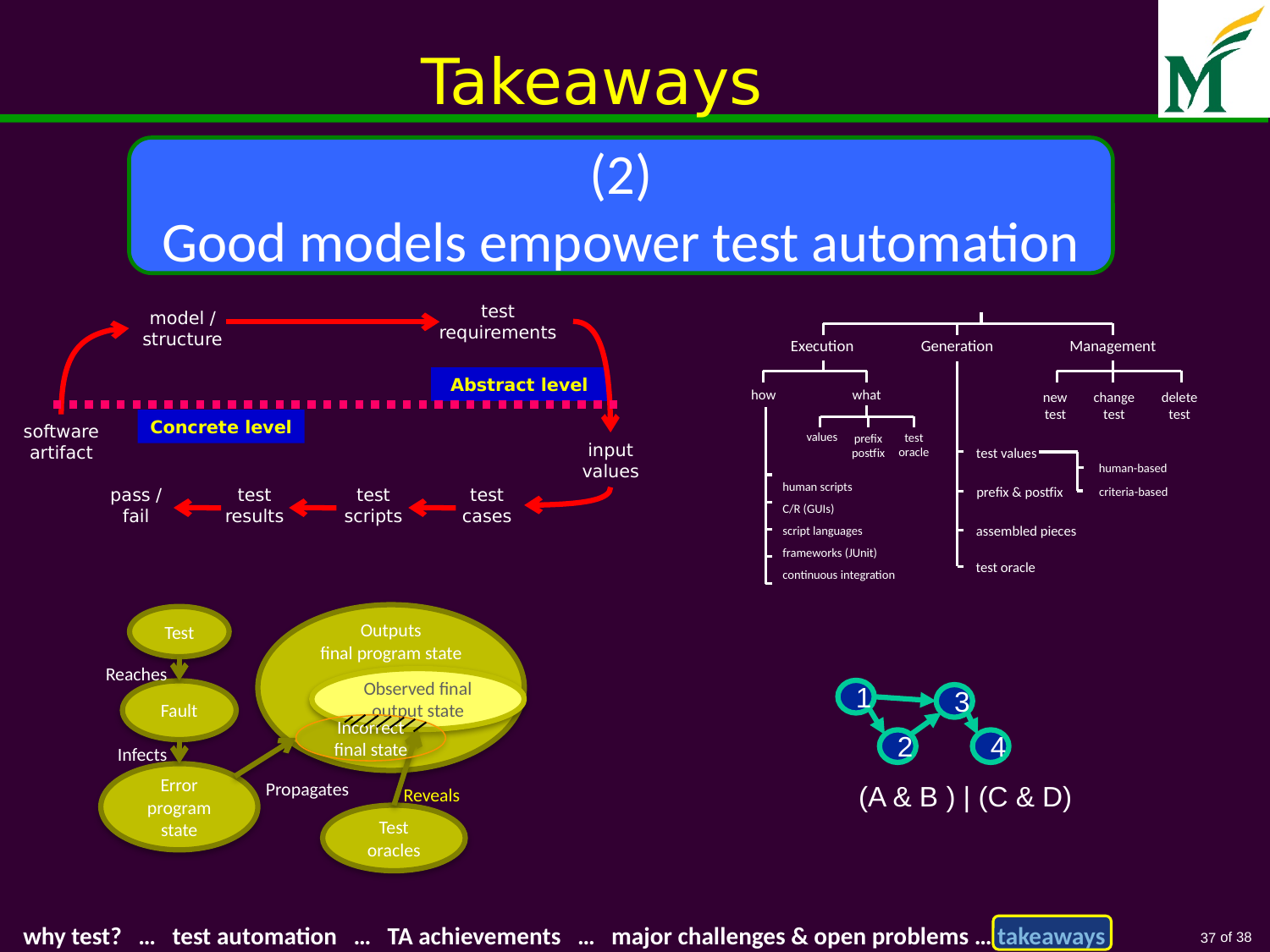

# Takeaways
(2)
Good models empower test automation
test requirements
model / structure
Abstract level
Concrete level
software artifact
input values
pass / fail
test results
test scripts
test cases
Execution
Generation
Management
how
what
new
test
change
test
delete
test
values
prefix
postfix
test
oracle
test values
human-based
human scripts
C/R (GUIs)
script languages
frameworks (JUnit)
continuous integration
prefix & postfix
criteria-based
assembled pieces
test oracle

Test
Outputs
final program state
Reaches
Observed final output state
Fault
Incorrect final state
Infects
Error program state
Propagates
Reveals
Test oracles
1
3
2
4
(A & B ) | (C & D)

37